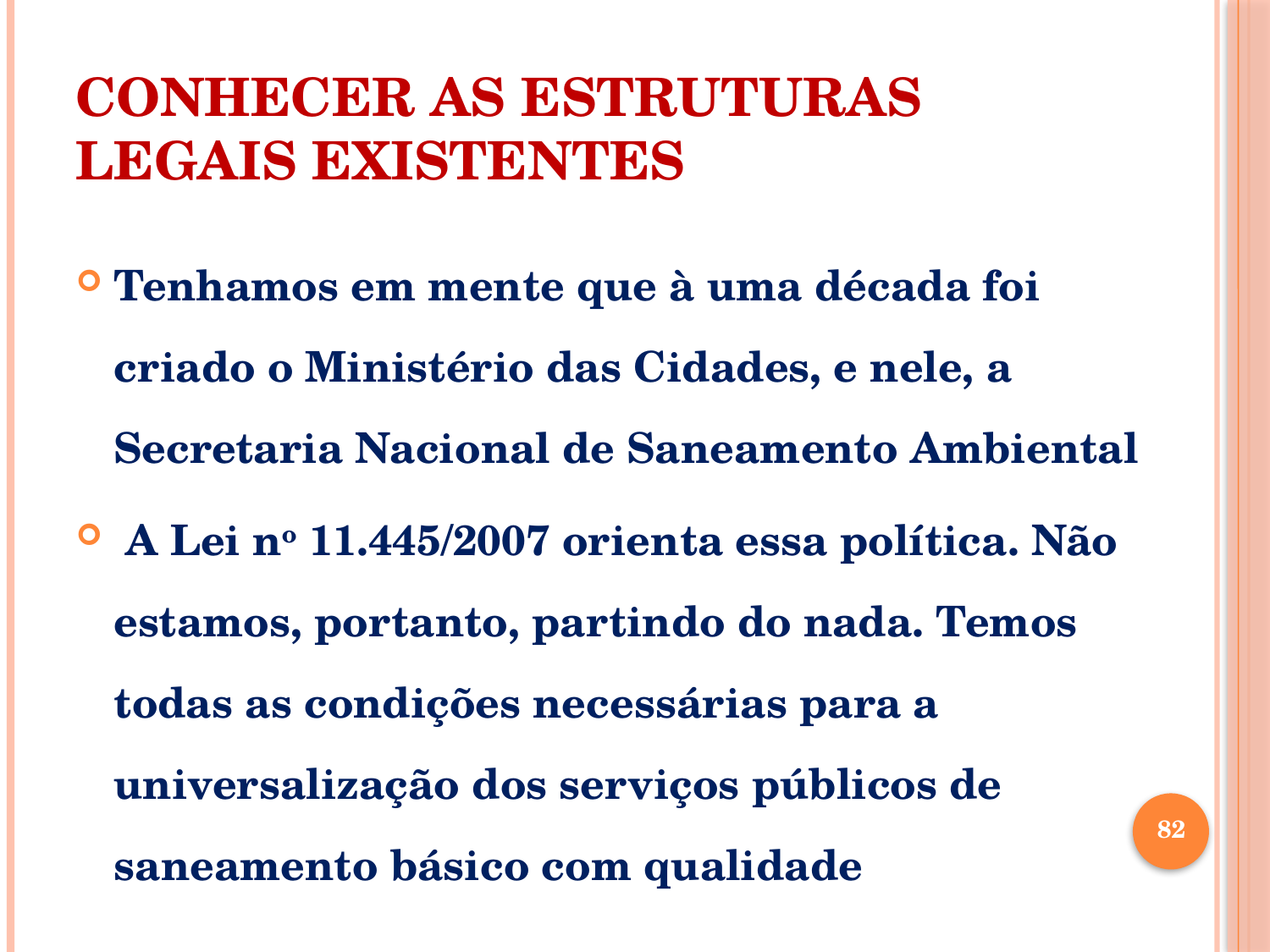

# CONHECER AS ESTRUTURAS LEGAIS EXISTENTES
Tenhamos em mente que à uma década foi criado o Ministério das Cidades, e nele, a Secretaria Nacional de Saneamento Ambiental
 A Lei no 11.445/2007 orienta essa política. Não estamos, portanto, partindo do nada. Temos todas as condições necessárias para a universalização dos serviços públicos de saneamento básico com qualidade

82